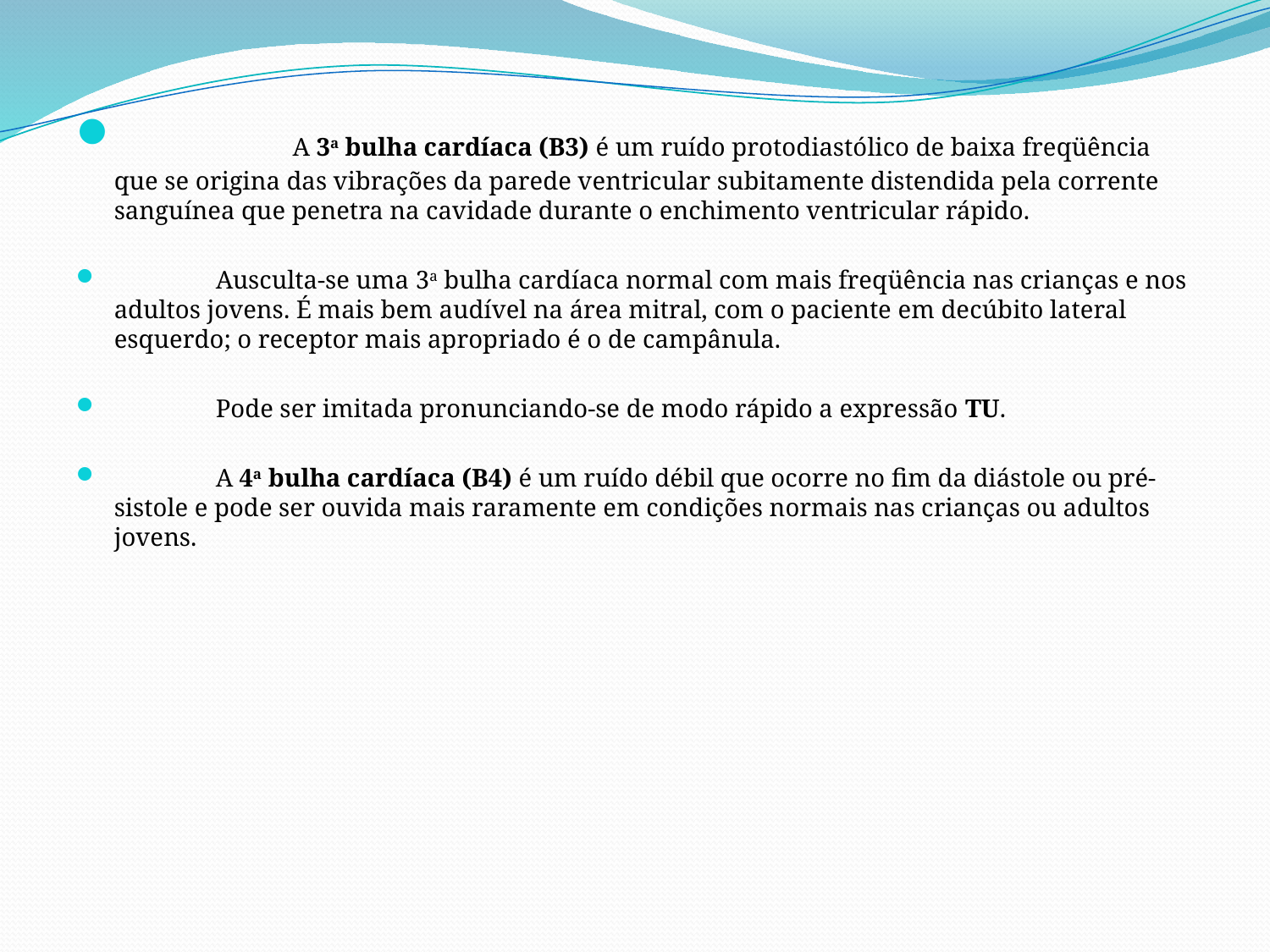

A 3a bulha cardíaca (B3) é um ruído protodiastólico de baixa freqüência que se origina das vibrações da parede ventricular subitamente distendida pela corrente sanguínea que penetra na cavidade durante o enchimento ventricular rápido.

                Ausculta-se uma 3a bulha cardíaca normal com mais freqüência nas crianças e nos adultos jovens. É mais bem audível na área mitral, com o paciente em decúbito lateral esquerdo; o receptor mais apropriado é o de campânula.

                Pode ser imitada pronunciando-se de modo rápido a expressão TU.

                A 4a bulha cardíaca (B4) é um ruído débil que ocorre no fim da diástole ou pré-sistole e pode ser ouvida mais raramente em condições normais nas crianças ou adultos jovens.

#